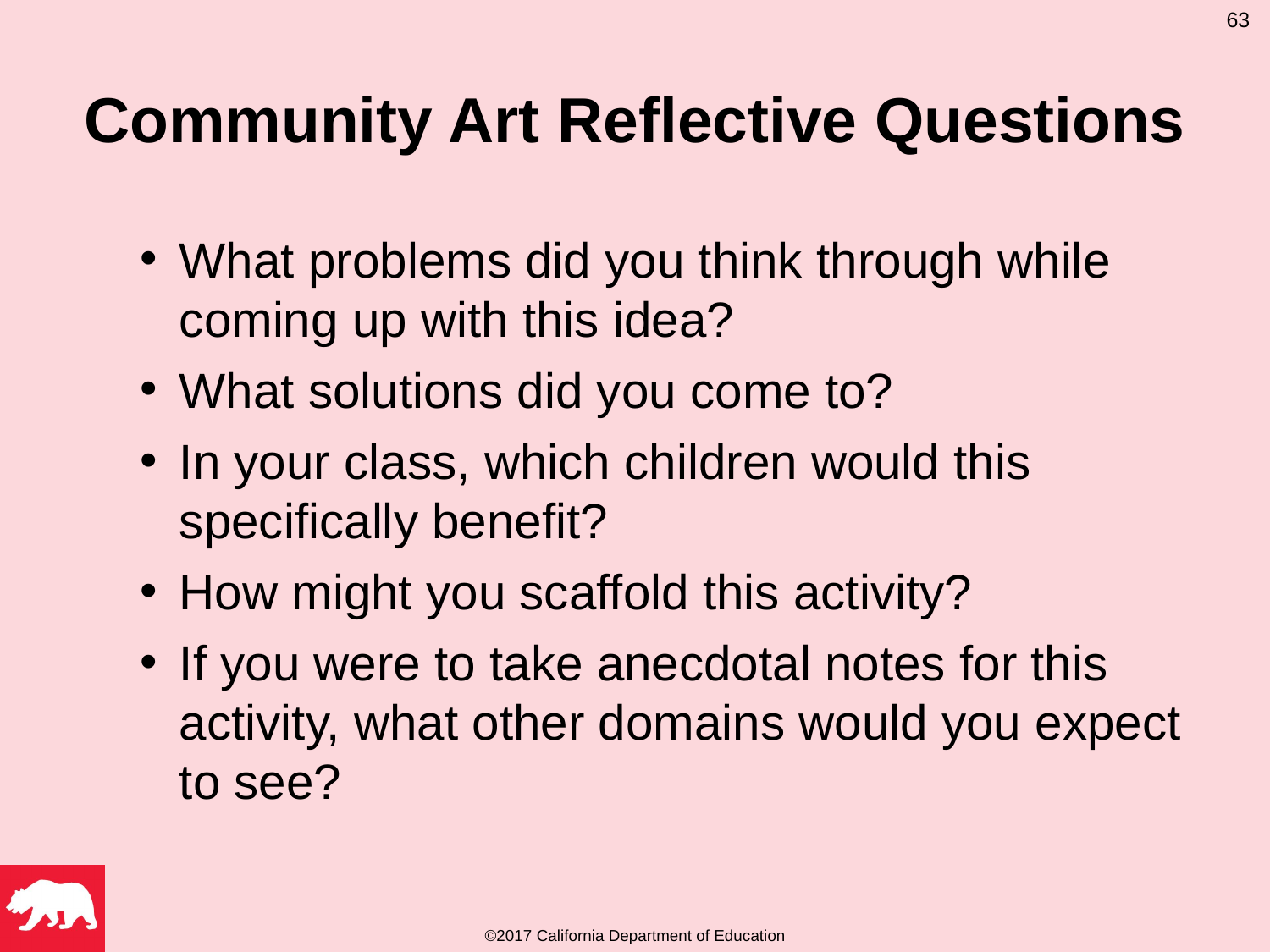

63
# Community Art Reflective Questions
What problems did you think through while coming up with this idea?
What solutions did you come to?
In your class, which children would this specifically benefit?
How might you scaffold this activity?
If you were to take anecdotal notes for this activity, what other domains would you expect to see?